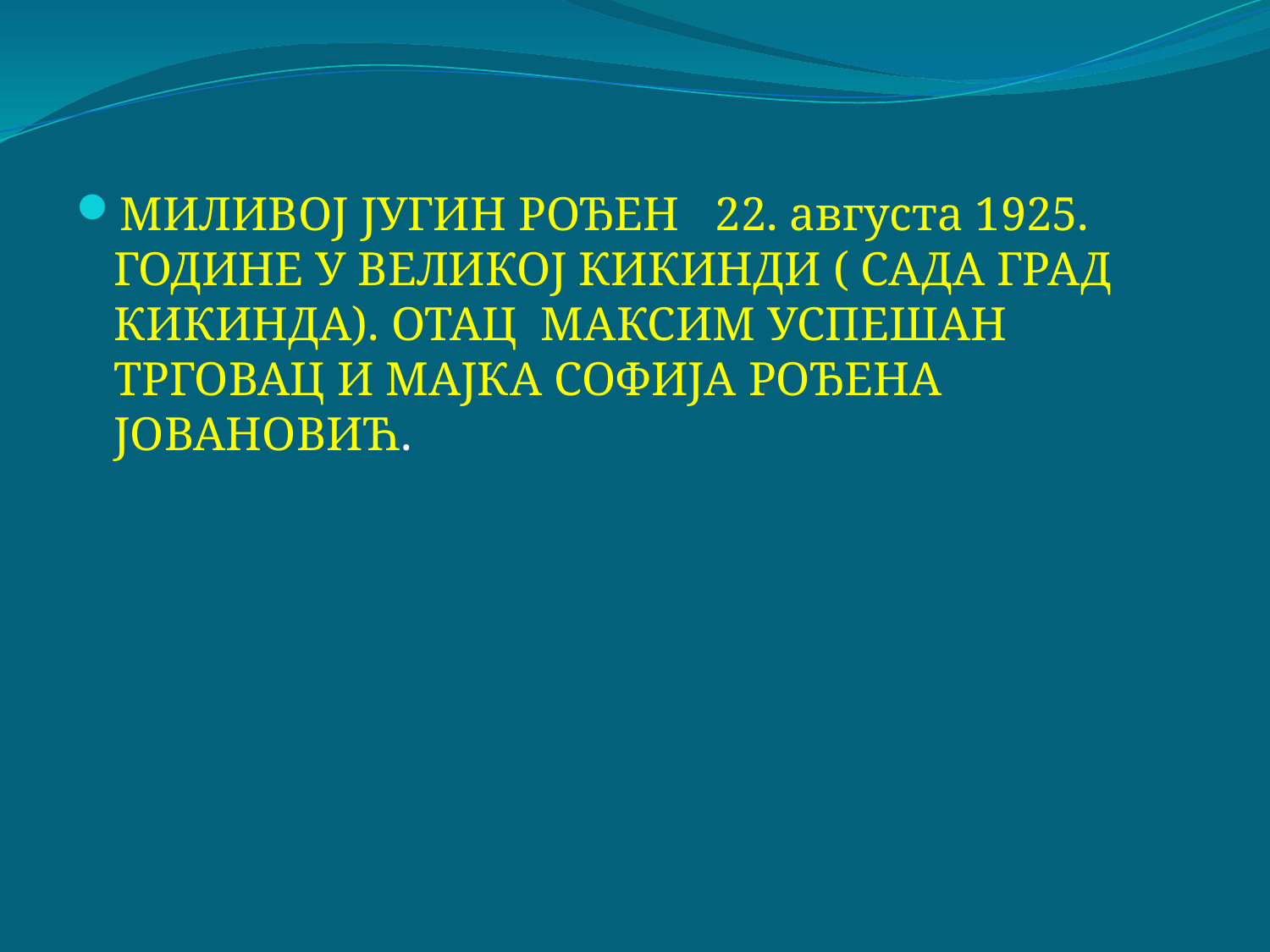

МИЛИВОЈ ЈУГИН РОЂЕН   22. августа 1925. ГОДИНЕ У ВЕЛИКОЈ КИКИНДИ ( САДА ГРАД КИКИНДА). ОТАЦ  МАКСИМ УСПЕШАН ТРГОВАЦ И МАЈКА СОФИЈА РОЂЕНА ЈОВАНОВИЋ.